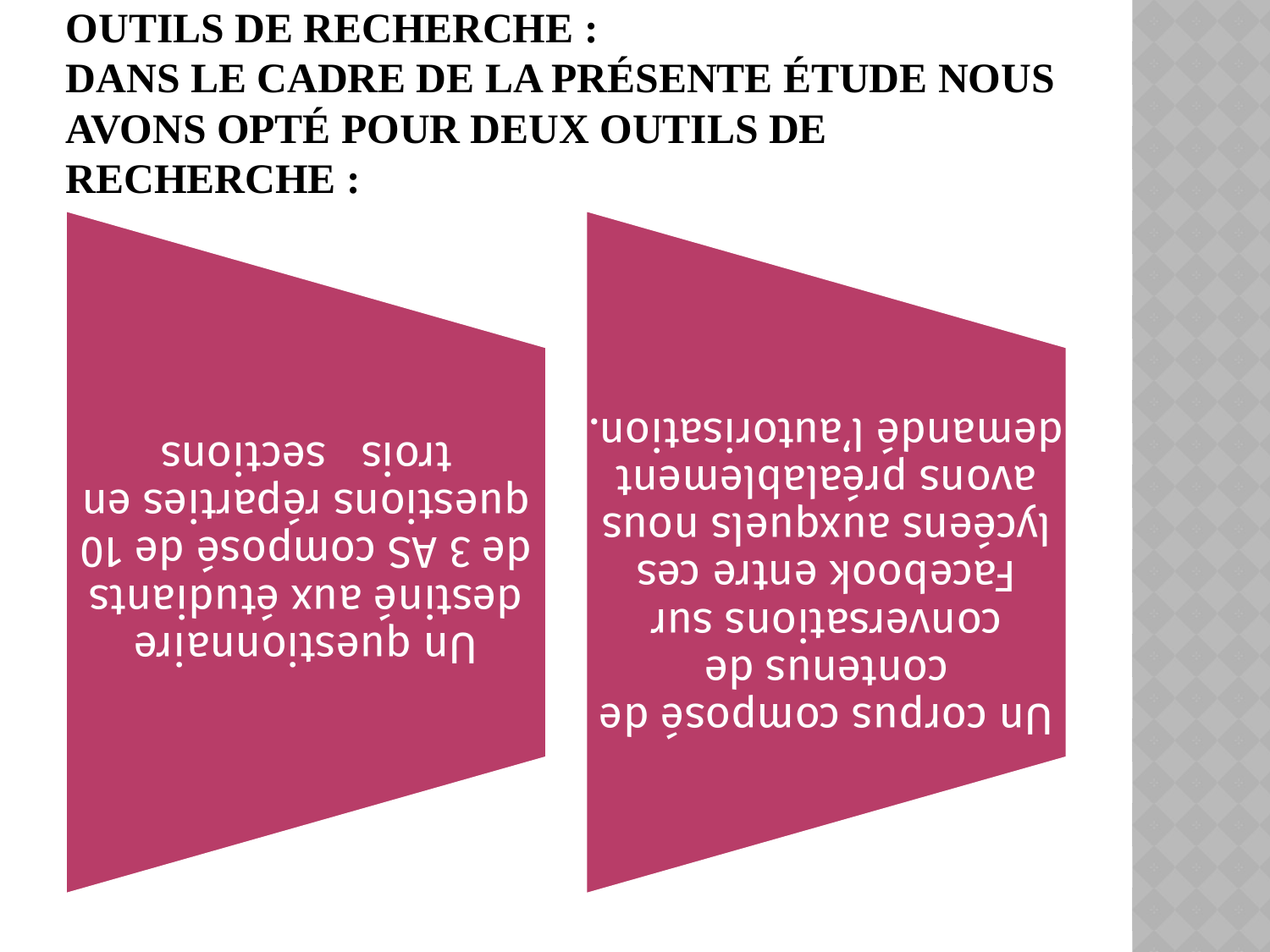

# Outils de recherche : Dans le cadre de la présente étude nous avons opté pour deux outils de recherche :
Un questionnaire destiné aux étudiants de 3 AS composé de 10 questions réparties en trois   sections
Un corpus composé de contenus de conversations sur Facebook entre ces lycéens auxquels nous avons préalablement demandé l’autorisation.